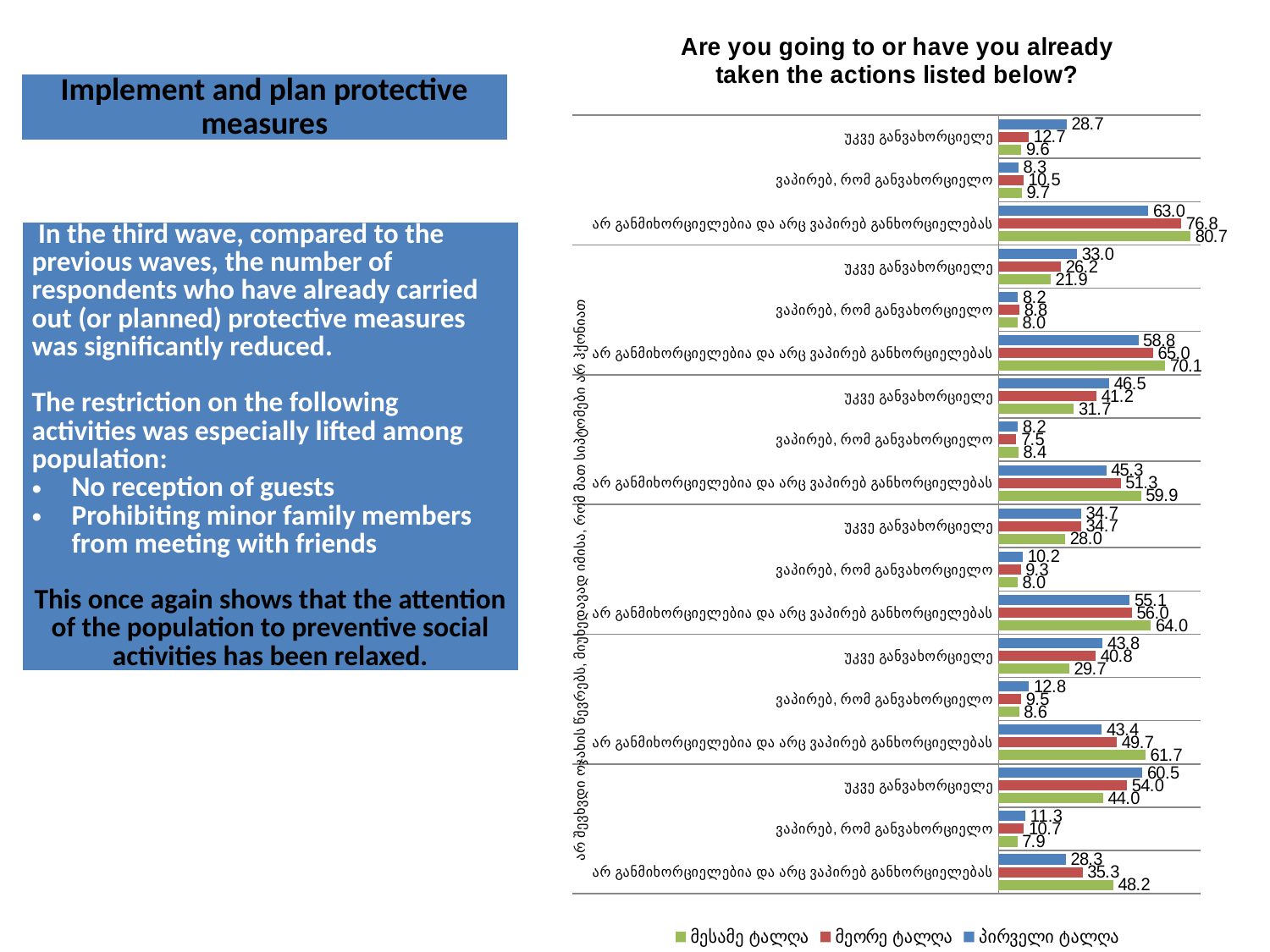

### Chart: Are you going to or have you already taken the actions listed below?

| Category | პირველი ტალღა | მეორე ტალღა | მესამე ტალღა |
|---|---|---|---|
| უკვე განვახორციელე | 28.7 | 12.7 | 9.6 |
| ვაპირებ, რომ განვახორციელო | 8.3 | 10.5 | 9.700000000000001 |
| არ განმიხორციელებია და არც ვაპირებ განხორციელებას | 63.0 | 76.8 | 80.7 |
| უკვე განვახორციელე | 33.0 | 26.2 | 21.9 |
| ვაპირებ, რომ განვახორციელო | 8.200000000000001 | 8.8 | 8.0 |
| არ განმიხორციელებია და არც ვაპირებ განხორციელებას | 58.8 | 65.0 | 70.1 |
| უკვე განვახორციელე | 46.5 | 41.2 | 31.7 |
| ვაპირებ, რომ განვახორციელო | 8.200000000000001 | 7.5 | 8.4 |
| არ განმიხორციელებია და არც ვაპირებ განხორციელებას | 45.3 | 51.3 | 59.9 |
| უკვე განვახორციელე | 34.7 | 34.7 | 28.0 |
| ვაპირებ, რომ განვახორციელო | 10.200000000000001 | 9.3 | 8.0 |
| არ განმიხორციელებია და არც ვაპირებ განხორციელებას | 55.1 | 56.0 | 64.0 |
| უკვე განვახორციელე | 43.8 | 40.800000000000004 | 29.7 |
| ვაპირებ, რომ განვახორციელო | 12.8 | 9.5 | 8.6 |
| არ განმიხორციელებია და არც ვაპირებ განხორციელებას | 43.4 | 49.7 | 61.7 |
| უკვე განვახორციელე | 60.47430830039526 | 54.0041067761807 | 43.95161290322581 |
| ვაპირებ, რომ განვახორციელო | 11.264822134387352 | 10.677618069815193 | 7.862903225806448 |
| არ განმიხორციელებია და არც ვაპირებ განხორციელებას | 28.260869565217387 | 35.318275154004105 | 48.18548387096775 |
| Implement and plan protective measures |
| --- |
| In the third wave, compared to the previous waves, the number of respondents who have already carried out (or planned) protective measures was significantly reduced.   The restriction on the following activities was especially lifted among population: No reception of guests Prohibiting minor family members from meeting with friends This once again shows that the attention of the population to preventive social activities has been relaxed. |
| --- |